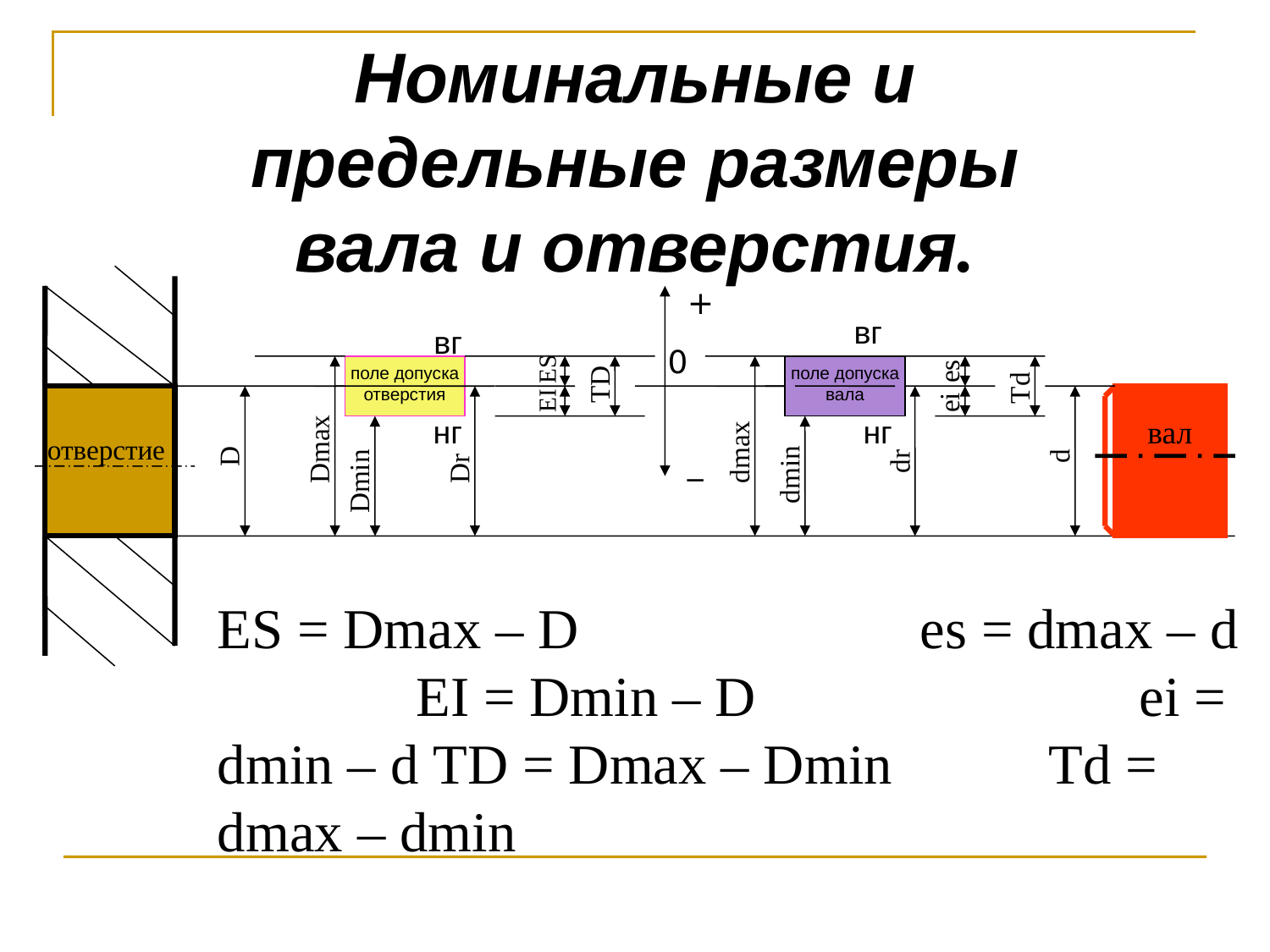

Номинальные и предельные размеры вала и отверстия.

+

вг
вг
0
ES

es
Td
TD

поле допуска отверстия

поле допуска вала

EI
ei

нг
нг
вал
Dmax
dmax

отверстие
d
dmin
dr
D
_
Dr
Dmin

ES = Dmax – D                        es = dmax – d                EI = Dmin – D                           ei = dmin – d TD = Dmax – Dmin           Td = dmax – dmin